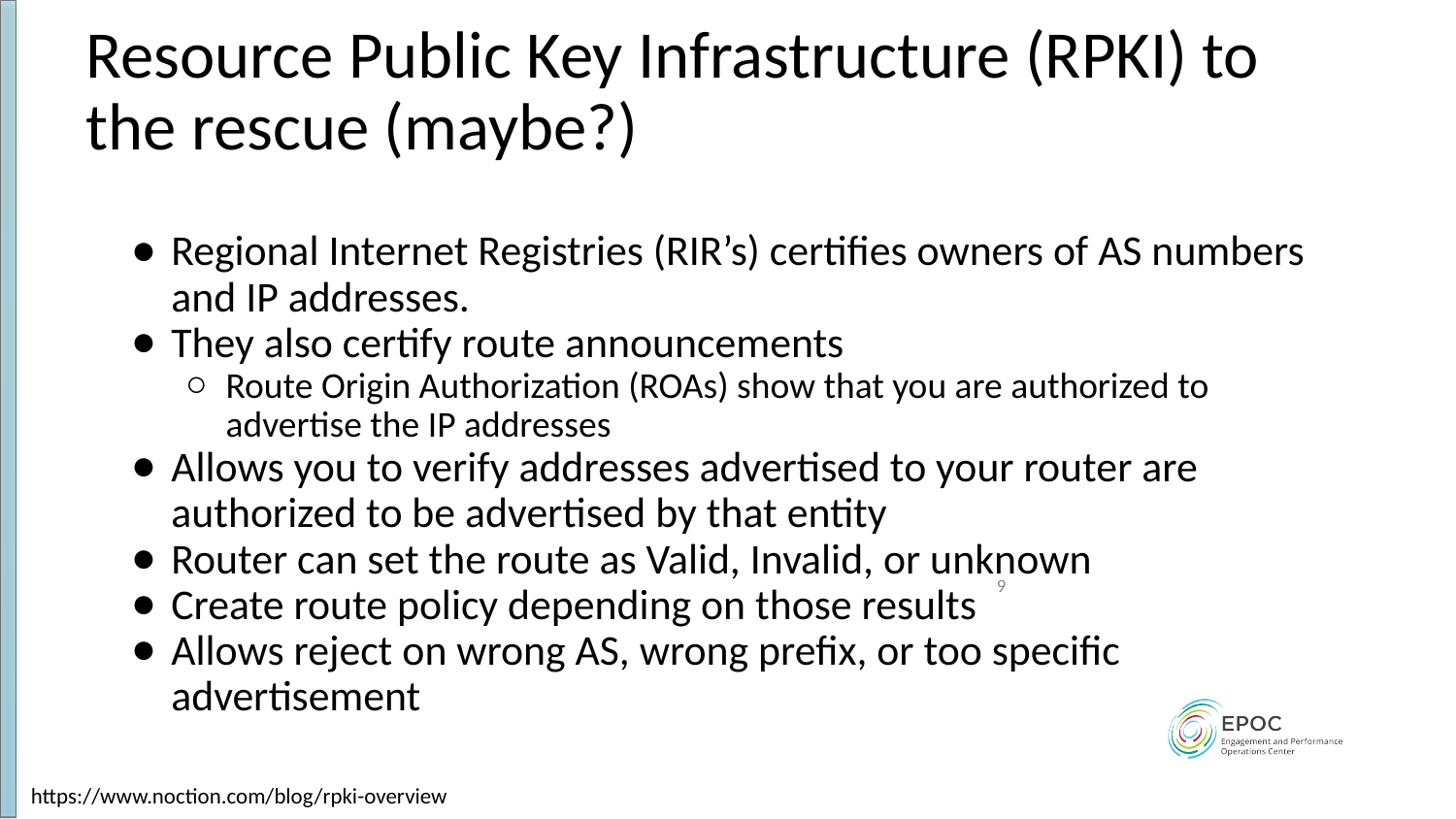

# Resource Public Key Infrastructure (RPKI) to the rescue (maybe?)
Regional Internet Registries (RIR’s) certifies owners of AS numbers and IP addresses.
They also certify route announcements
Route Origin Authorization (ROAs) show that you are authorized to advertise the IP addresses
Allows you to verify addresses advertised to your router are authorized to be advertised by that entity
Router can set the route as Valid, Invalid, or unknown
Create route policy depending on those results
Allows reject on wrong AS, wrong prefix, or too specific advertisement
9
https://www.noction.com/blog/rpki-overview